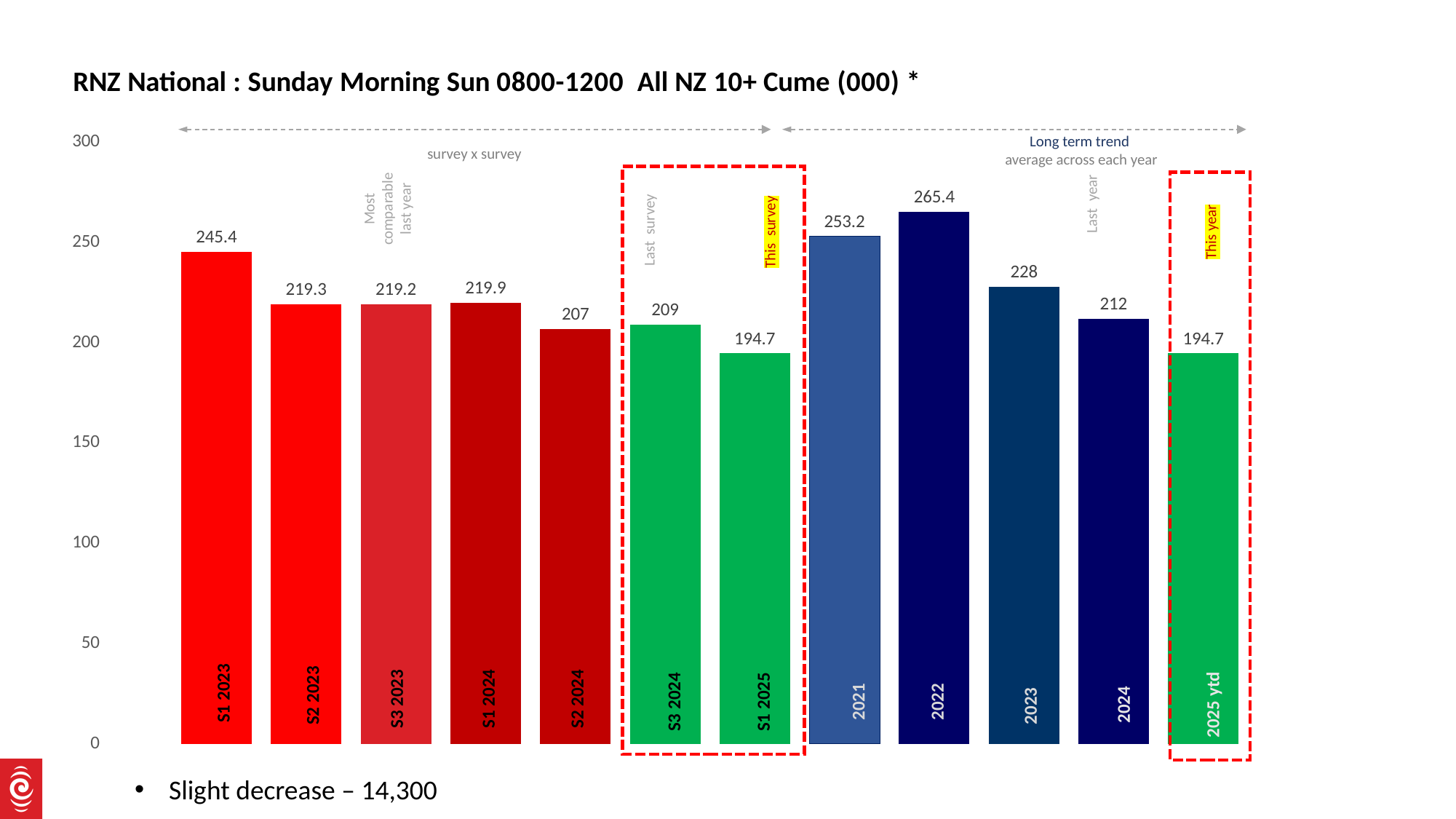

[unsupported chart]

Long term trend
average across each year
survey x survey

Most comparable last year
Last  survey
This  survey
This year
S2 2023
S3 2023
S1 2023
S1 2024
2022
2021
2024
2023
Last  year
S2 2024
S1 2025
S3 2024
2025 ytd
Slight decrease – 14,300